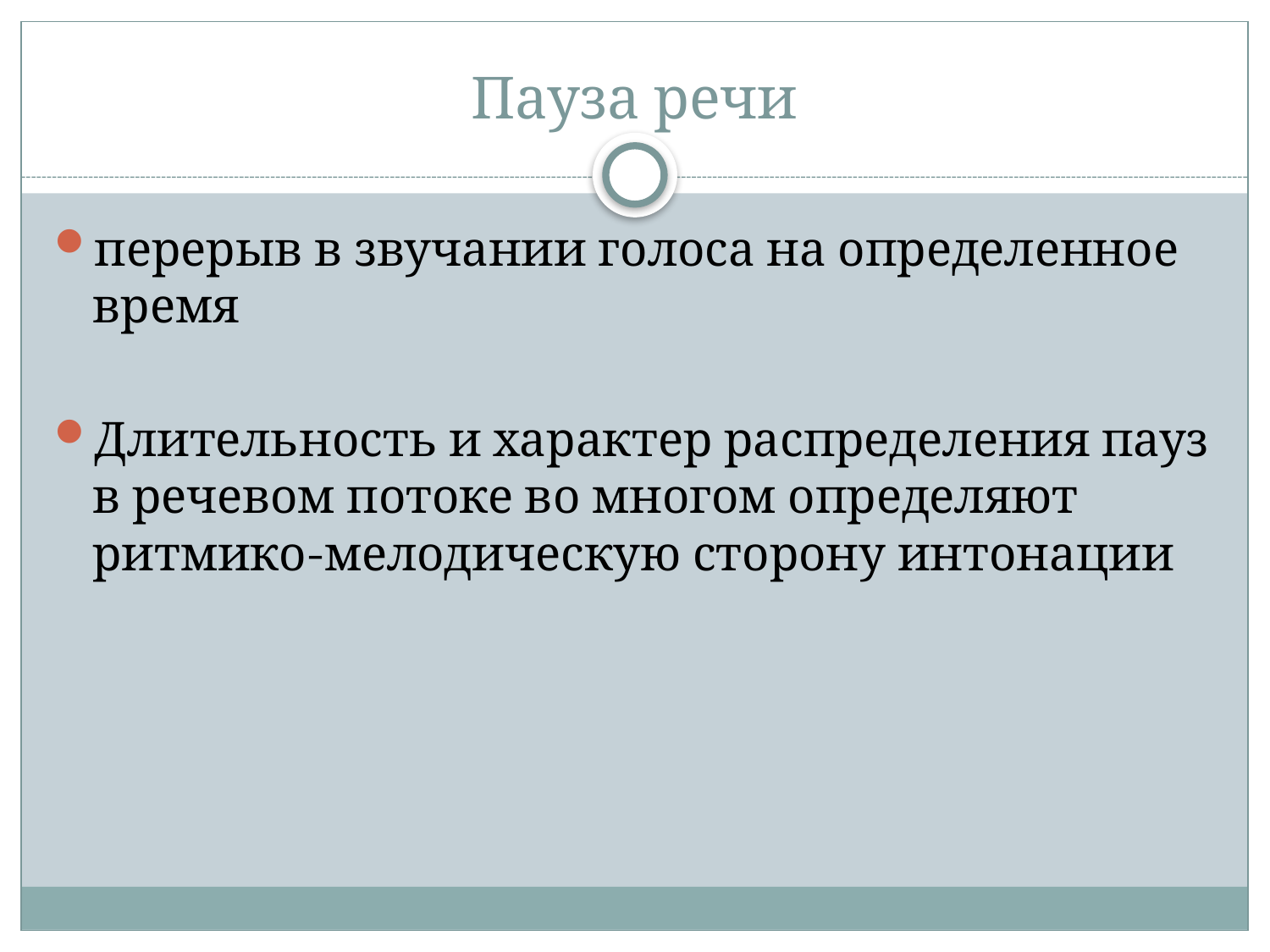

# Пауза речи
перерыв в звучании голоса на определенное время

Длительность и характер распределения пауз в речевом потоке во многом определяют ритмико-мелодическую сторону интонации